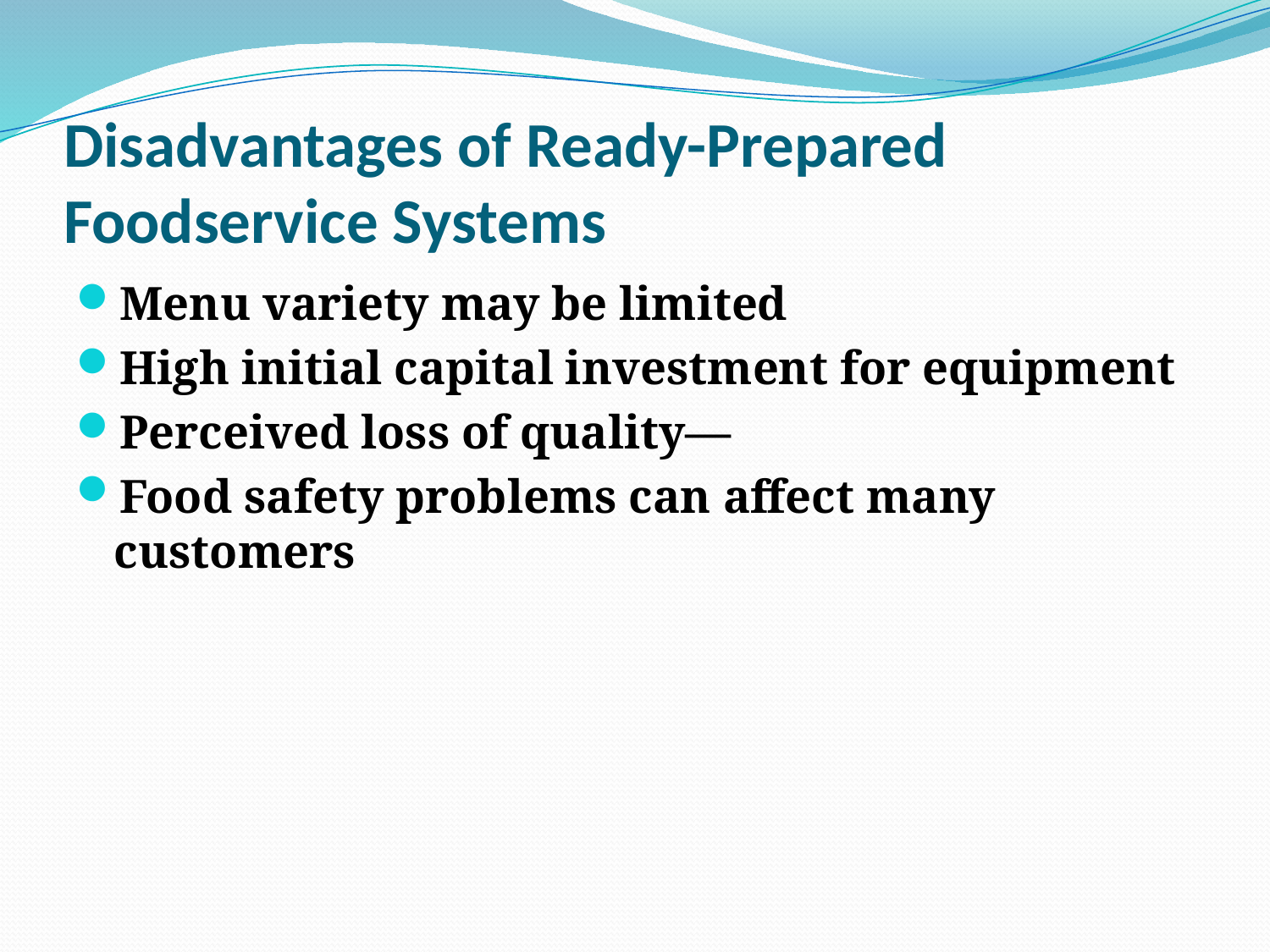

# Disadvantages of Ready-Prepared Foodservice Systems
Menu variety may be limited
High initial capital investment for equipment
Perceived loss of quality—
Food safety problems can affect many customers